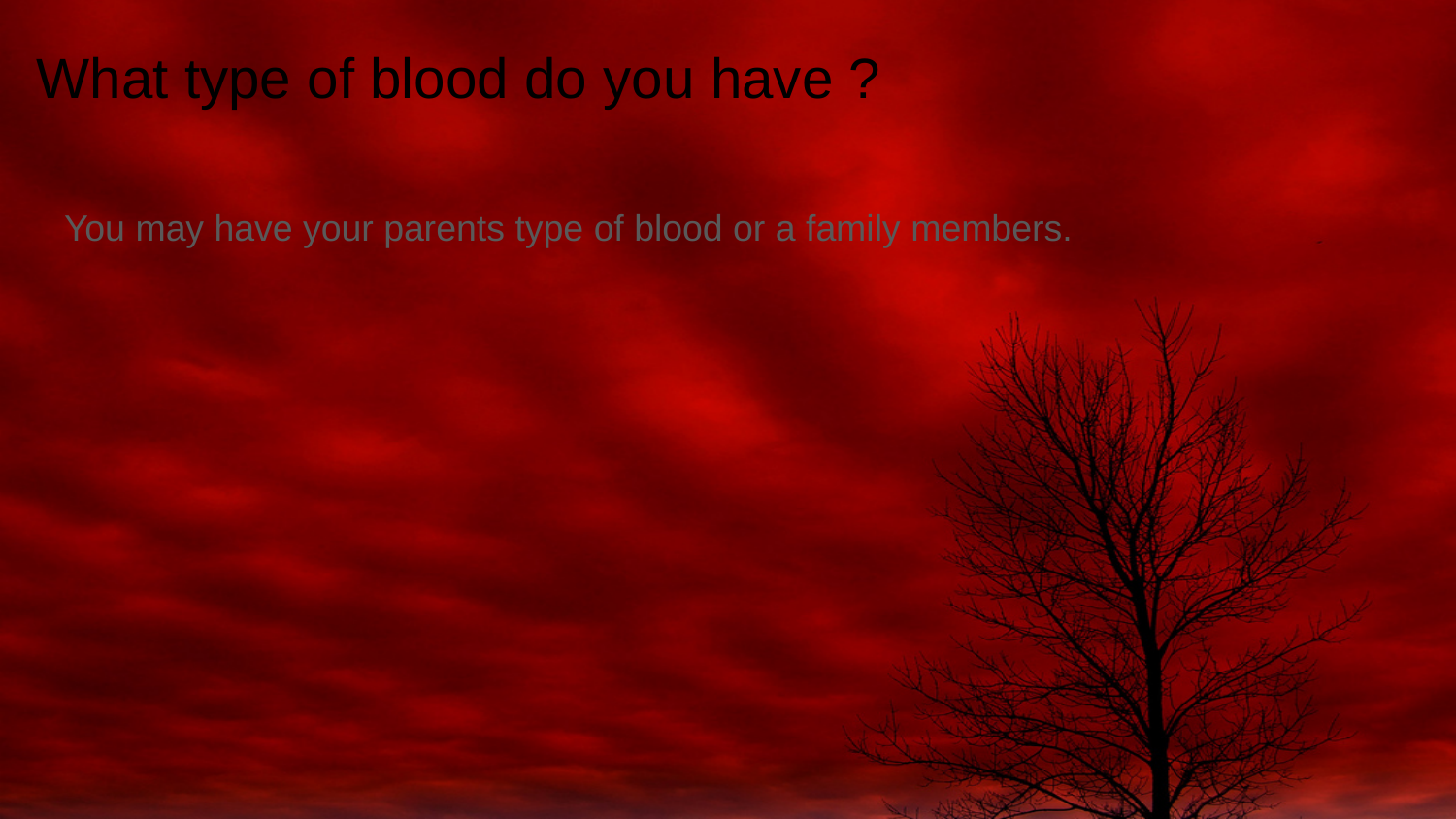

# What type of blood do you have ?
You may have your parents type of blood or a family members.